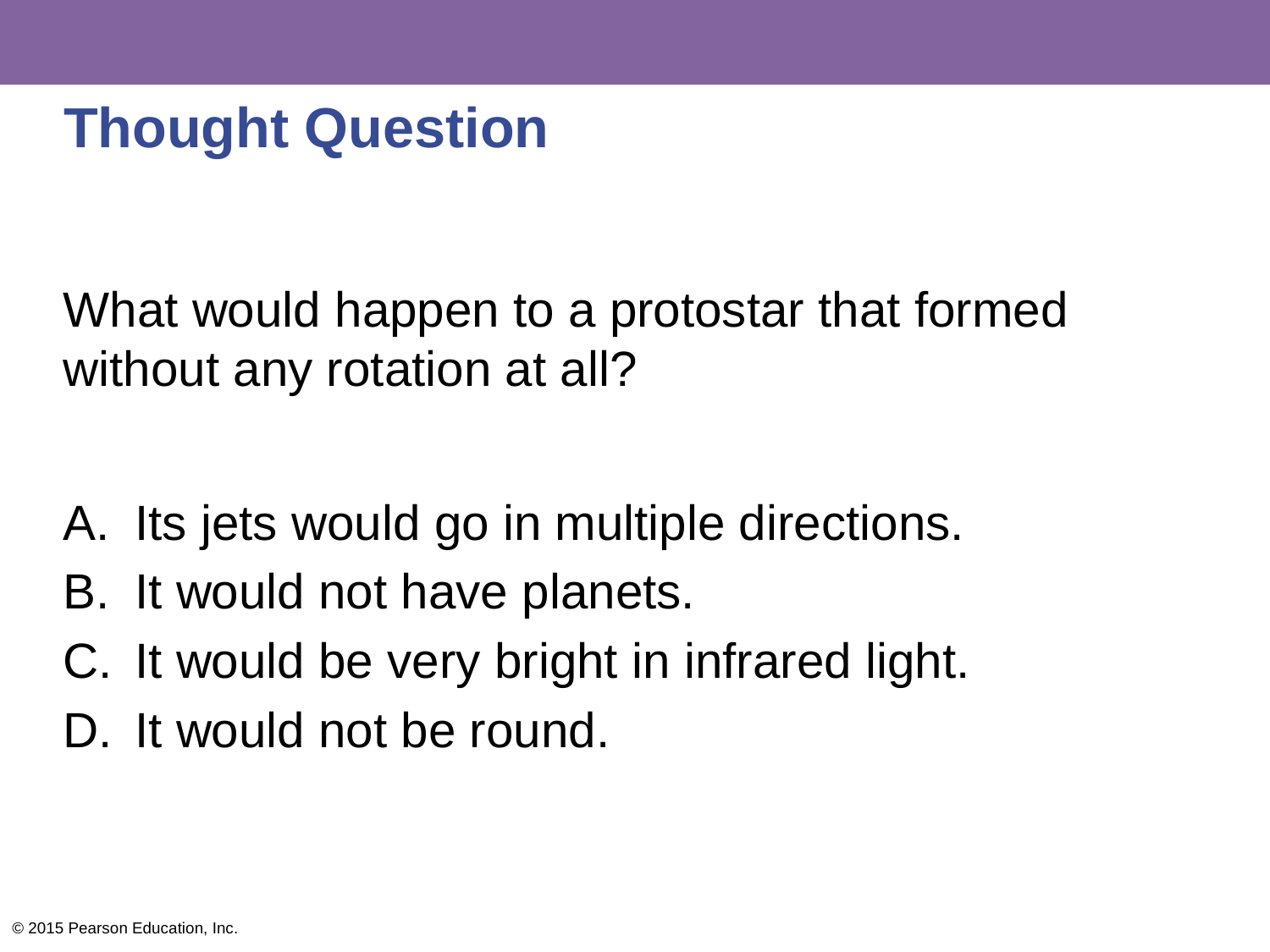

# Thought Question
What would happen to a protostar that formed without any rotation at all?

Its jets would go in multiple directions.
It would not have planets.
It would be very bright in infrared light.
It would not be round.
© 2015 Pearson Education, Inc.